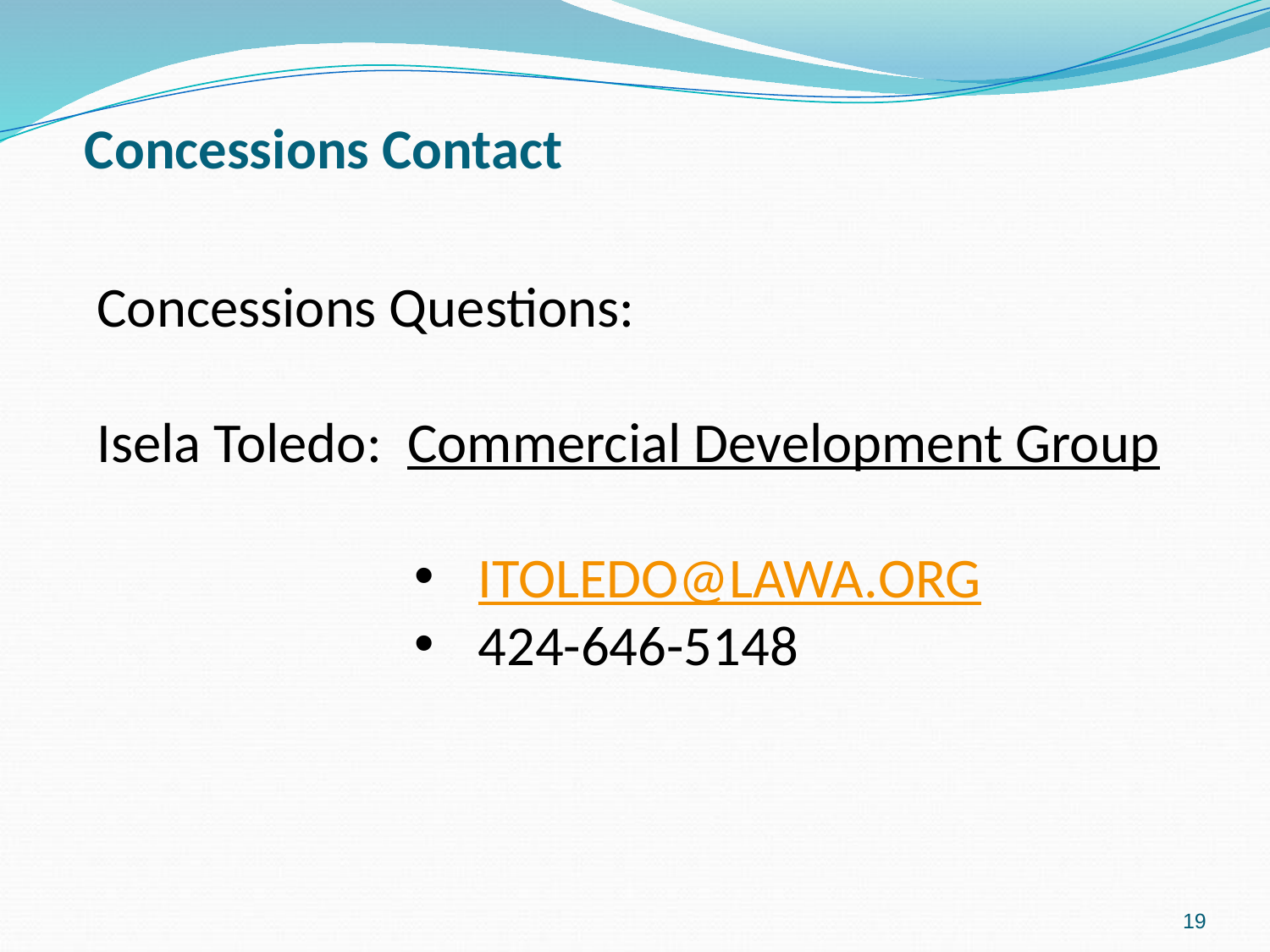

# Concessions Contact
Concessions Questions:

Isela Toledo:  Commercial Development Group

ITOLEDO@LAWA.ORG
424-646-5148
19